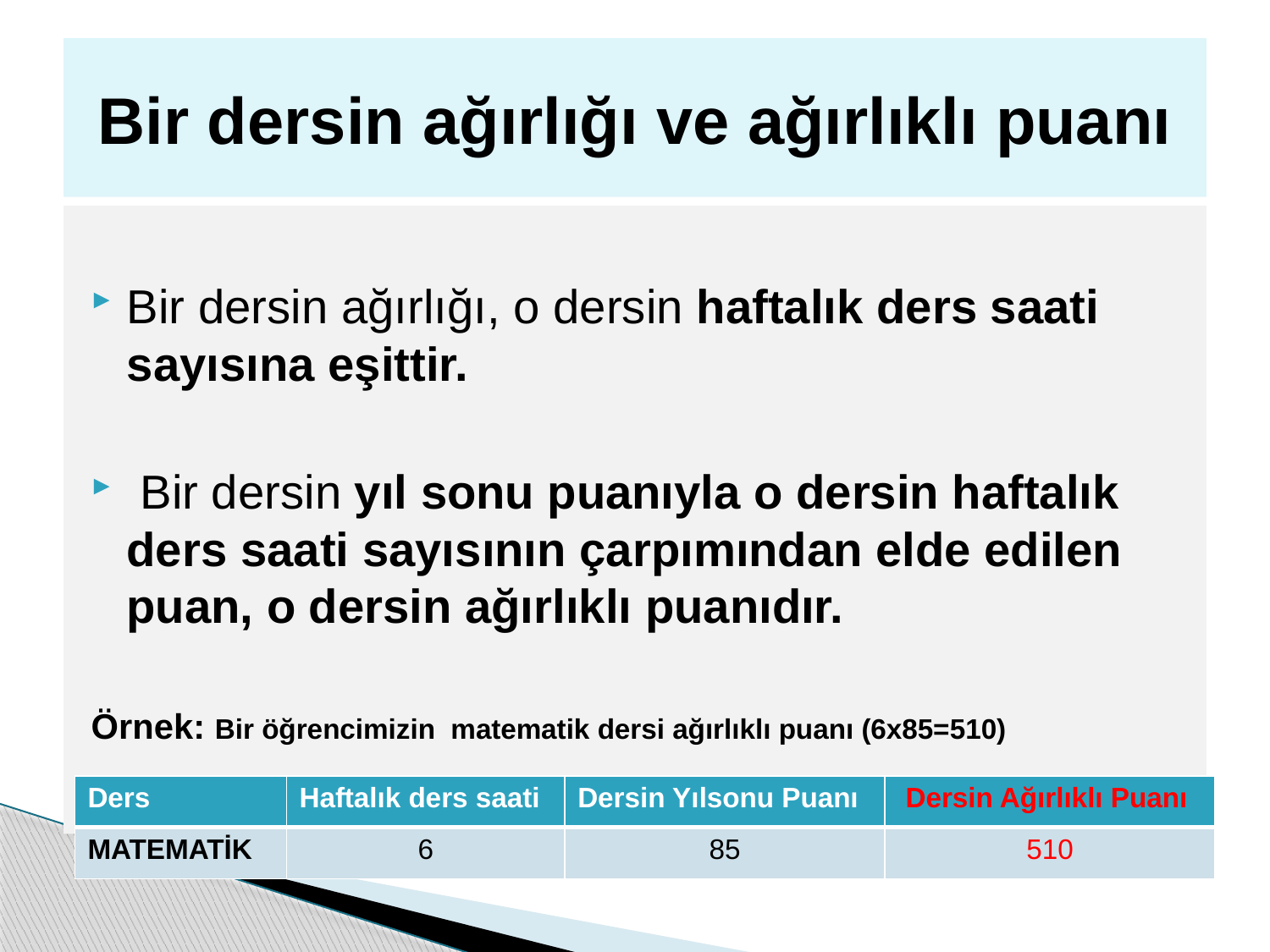

# Bir dersin ağırlığı ve ağırlıklı puanı

Bir dersin ağırlığı, o dersin haftalık ders saati sayısına eşittir.

 Bir dersin yıl sonu puanıyla o dersin haftalık ders saati sayısının çarpımından elde edilen puan, o dersin ağırlıklı puanıdır.

Örnek: Bir öğrencimizin  matematik dersi ağırlıklı puanı (6x85=510)
| Ders | Haftalık ders saati | Dersin Yılsonu Puanı | Dersin Ağırlıklı Puanı |
| --- | --- | --- | --- |
| MATEMATİK | 6 | 85 | 510 |